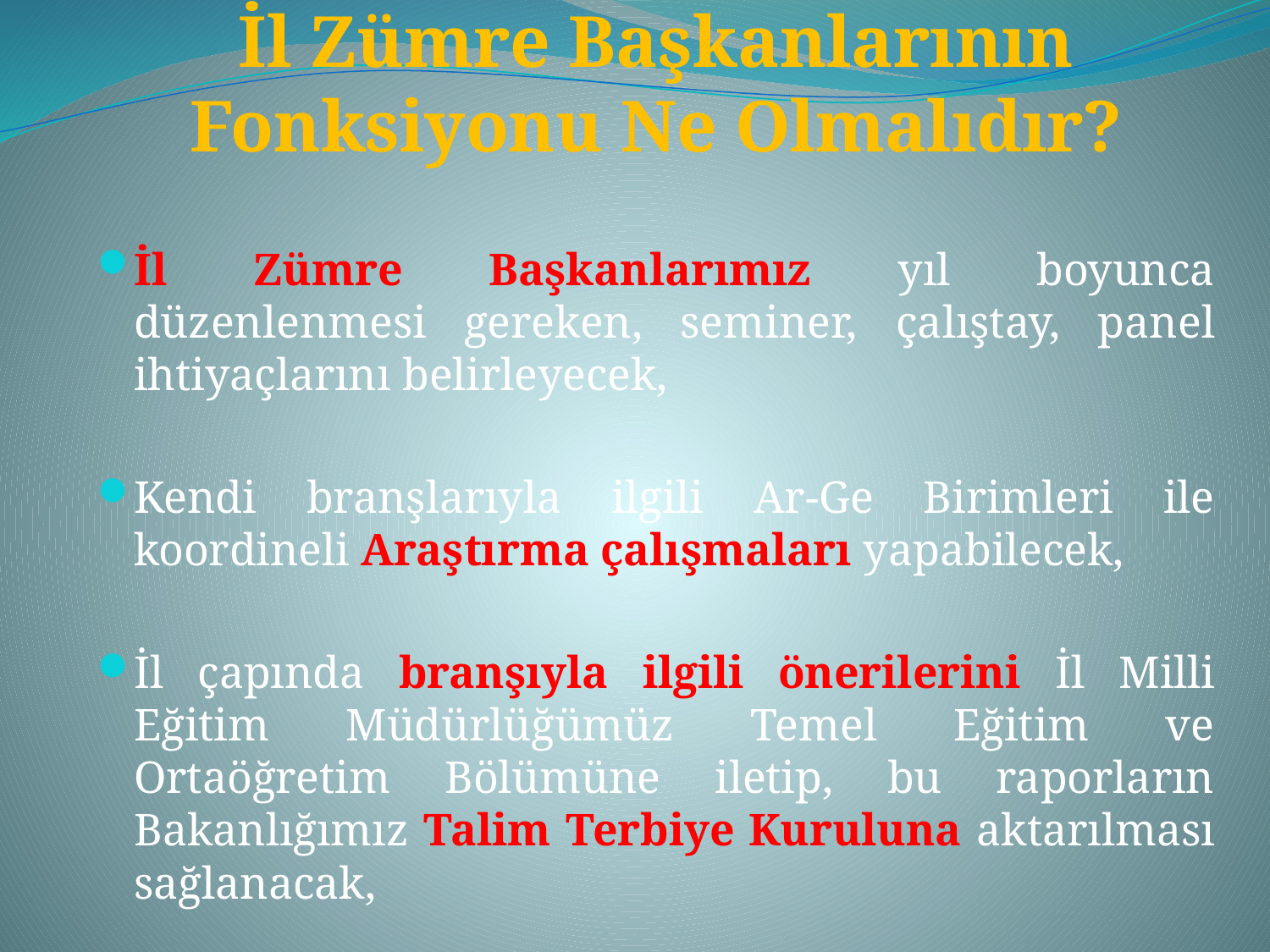

# İl Zümre Başkanlarının Fonksiyonu Ne Olmalıdır?

İl Zümre Başkanlarımız yıl boyunca düzenlenmesi gereken, seminer, çalıştay, panel ihtiyaçlarını belirleyecek,

Kendi branşlarıyla ilgili Ar-Ge Birimleri ile koordineli Araştırma çalışmaları yapabilecek,

İl çapında branşıyla ilgili önerilerini İl Milli Eğitim Müdürlüğümüz Temel Eğitim ve Ortaöğretim Bölümüne iletip, bu raporların Bakanlığımız Talim Terbiye Kuruluna aktarılması sağlanacak,